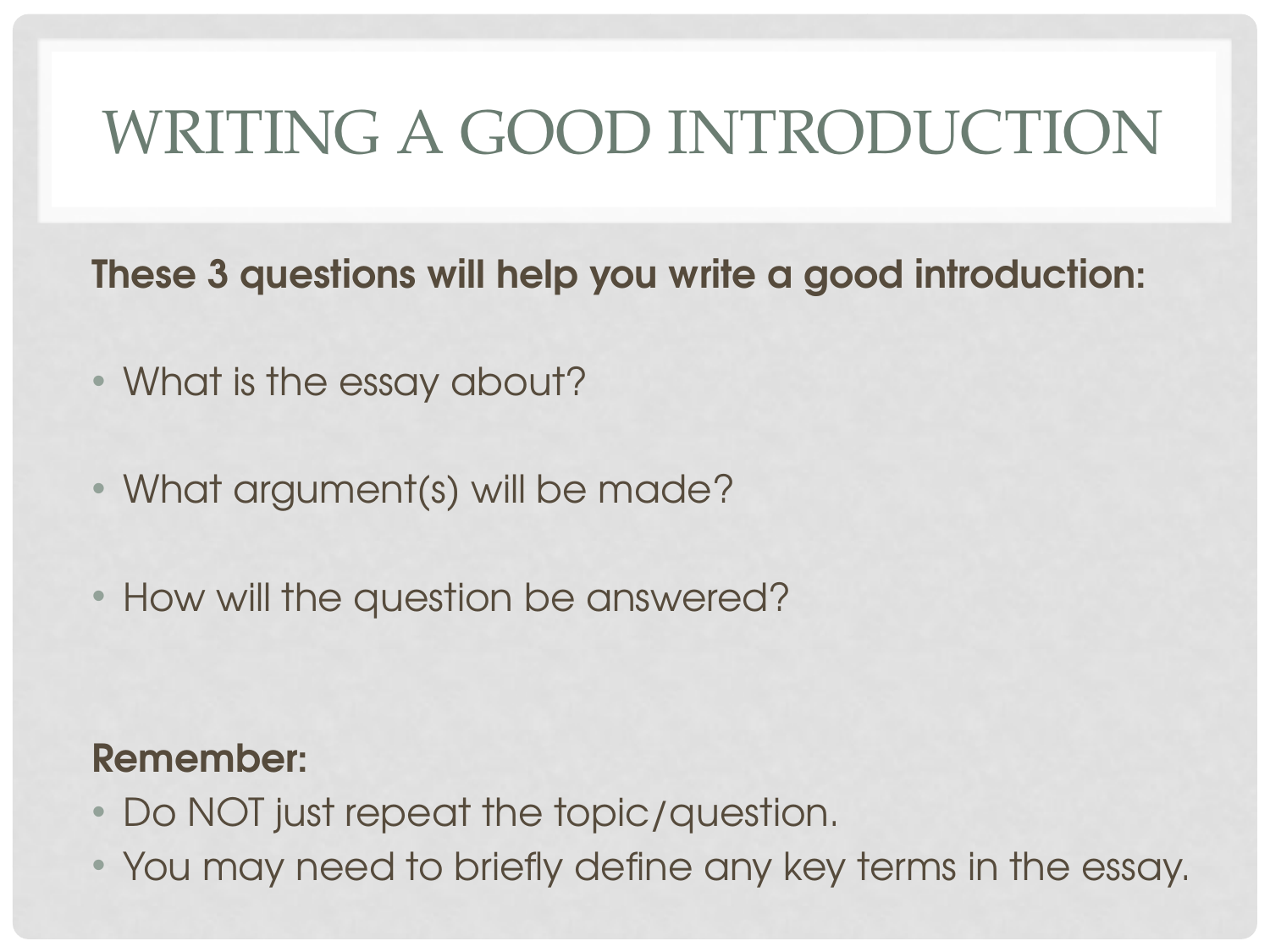

# Writing a good Introduction
These 3 questions will help you write a good introduction:

What is the essay about?

What argument(s) will be made?

How will the question be answered?

Remember:
Do NOT just repeat the topic/question.
You may need to briefly define any key terms in the essay.